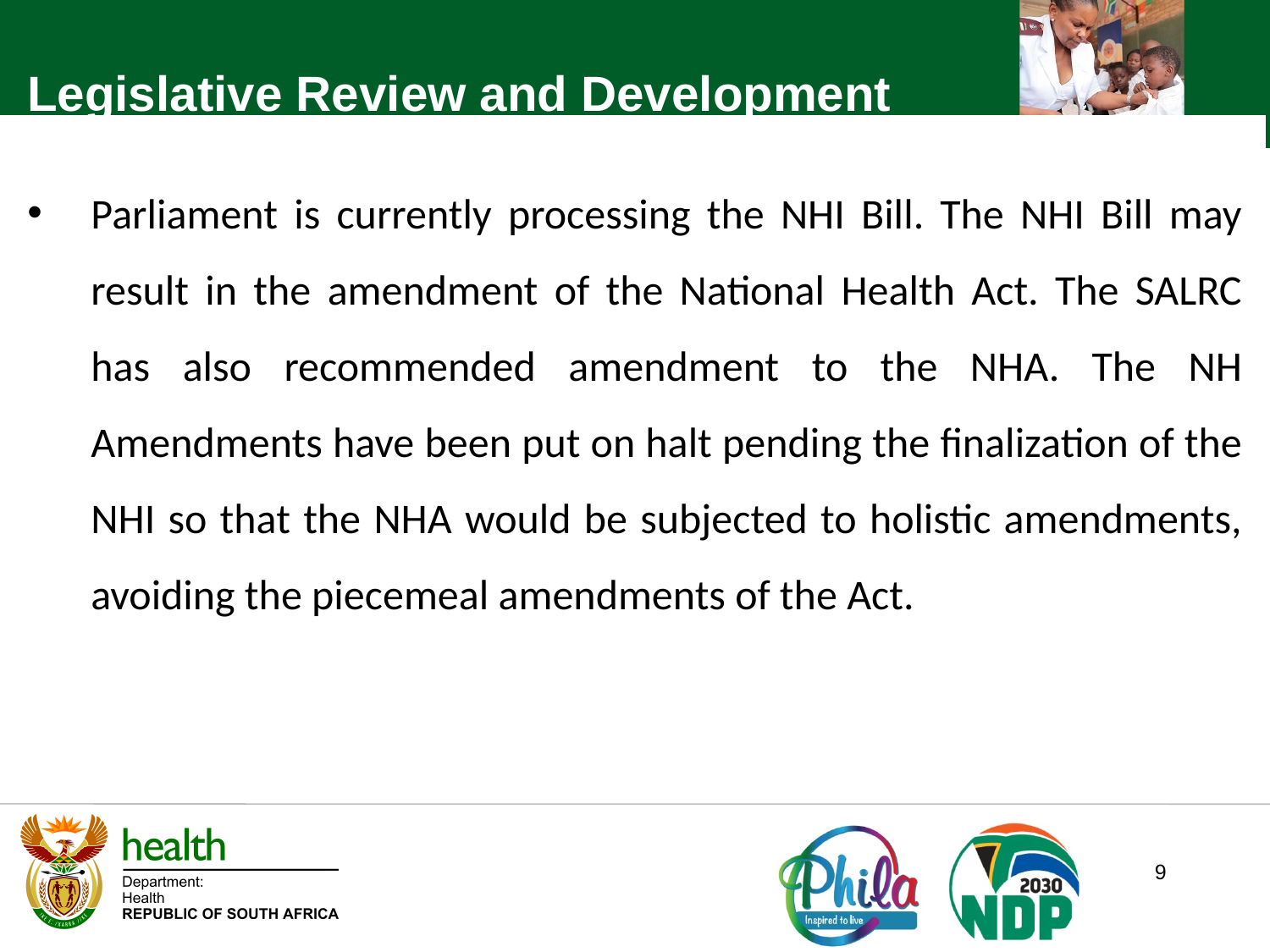

Legislative Review and Development

Parliament is currently processing the NHI Bill. The NHI Bill may result in the amendment of the National Health Act. The SALRC has also recommended amendment to the NHA. The NH Amendments have been put on halt pending the finalization of the NHI so that the NHA would be subjected to holistic amendments, avoiding the piecemeal amendments of the Act.
9